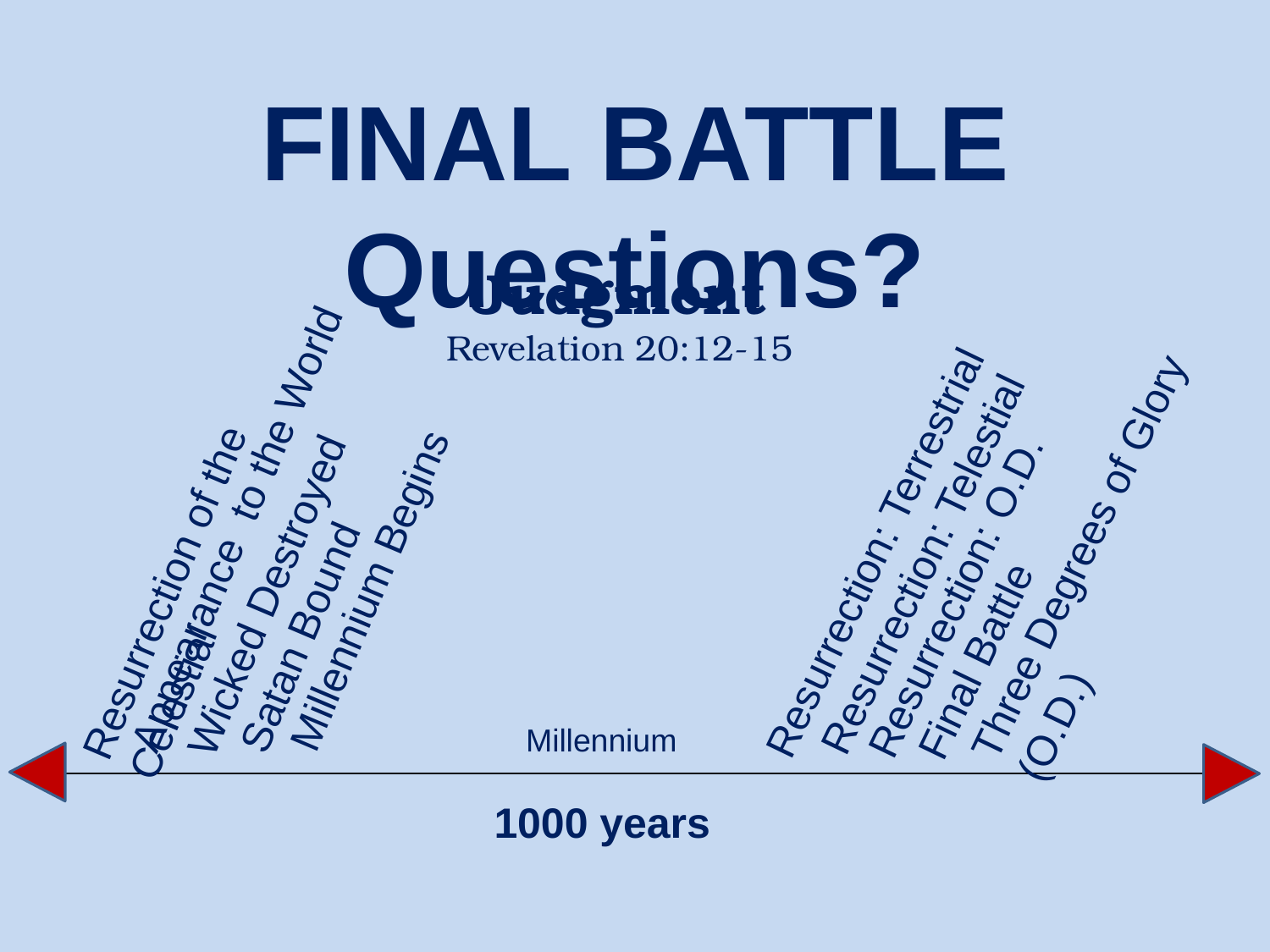

FINAL BATTLE Questions?
Judgment
Revelation 20:12-15
Resurrection: Terrestrial
Three Degrees of Glory (O.D.)
Millennium Begins
Appearance  to the World
Satan Bound
Wicked Destroyed
Resurrection: Telestial
Resurrection of the Celestial
Resurrection: O.D.
Final Battle
Millennium

1000 years